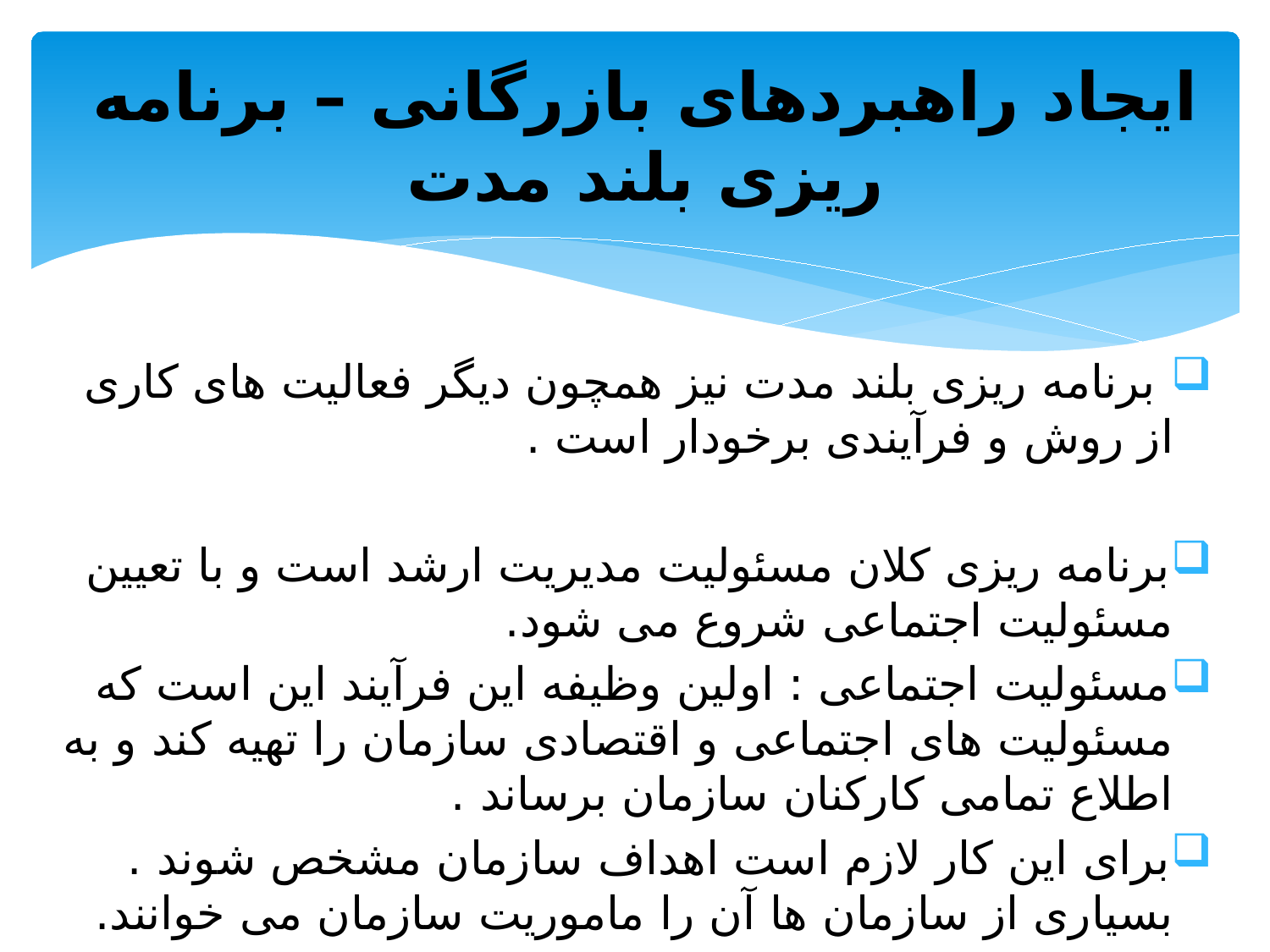

# ایجاد راهبردهای بازرگانی – برنامه ریزی بلند مدت
 برنامه ریزی بلند مدت نیز همچون دیگر فعالیت های کاری از روش و فرآیندی برخودار است .

برنامه ریزی کلان مسئولیت مدیریت ارشد است و با تعیین مسئولیت اجتماعی شروع می شود.
مسئولیت اجتماعی : اولین وظیفه این فرآیند این است که مسئولیت های اجتماعی و اقتصادی سازمان را تهیه کند و به اطلاع تمامی کارکنان سازمان برساند .
برای این کار لازم است اهداف سازمان مشخص شوند . بسیاری از سازمان ها آن را ماموریت سازمان می خوانند.